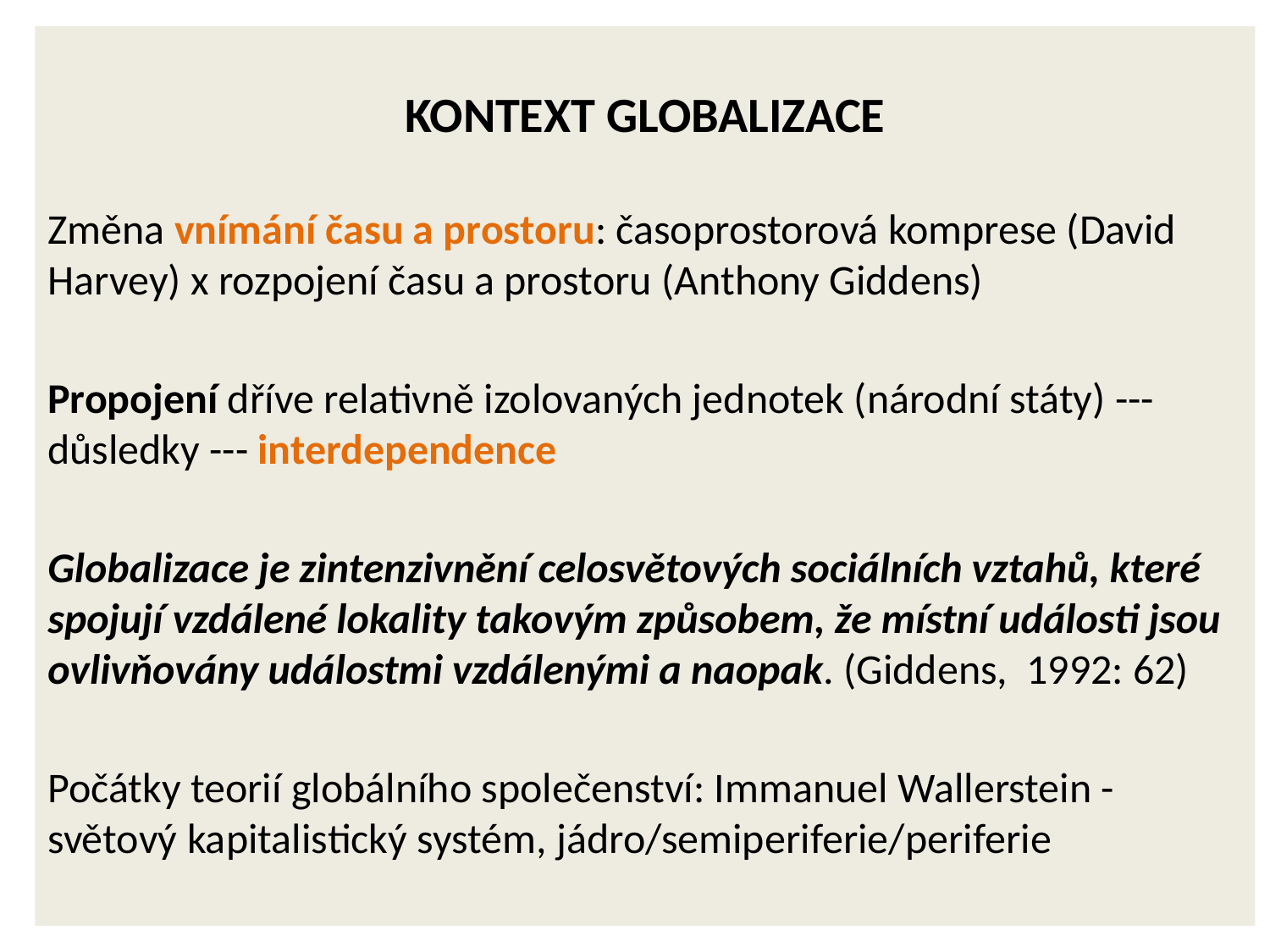

Kontext globalizace

Změna vnímání času a prostoru: časoprostorová komprese (David Harvey) x rozpojení času a prostoru (Anthony Giddens)

Propojení dříve relativně izolovaných jednotek (národní státy) --- důsledky --- interdependence

Globalizace je zintenzivnění celosvětových sociálních vztahů, které spojují vzdálené lokality takovým způsobem, že místní události jsou ovlivňovány událostmi vzdálenými a naopak. (Giddens,  1992: 62)

Počátky teorií globálního společenství: Immanuel Wallerstein - světový kapitalistický systém, jádro/semiperiferie/periferie